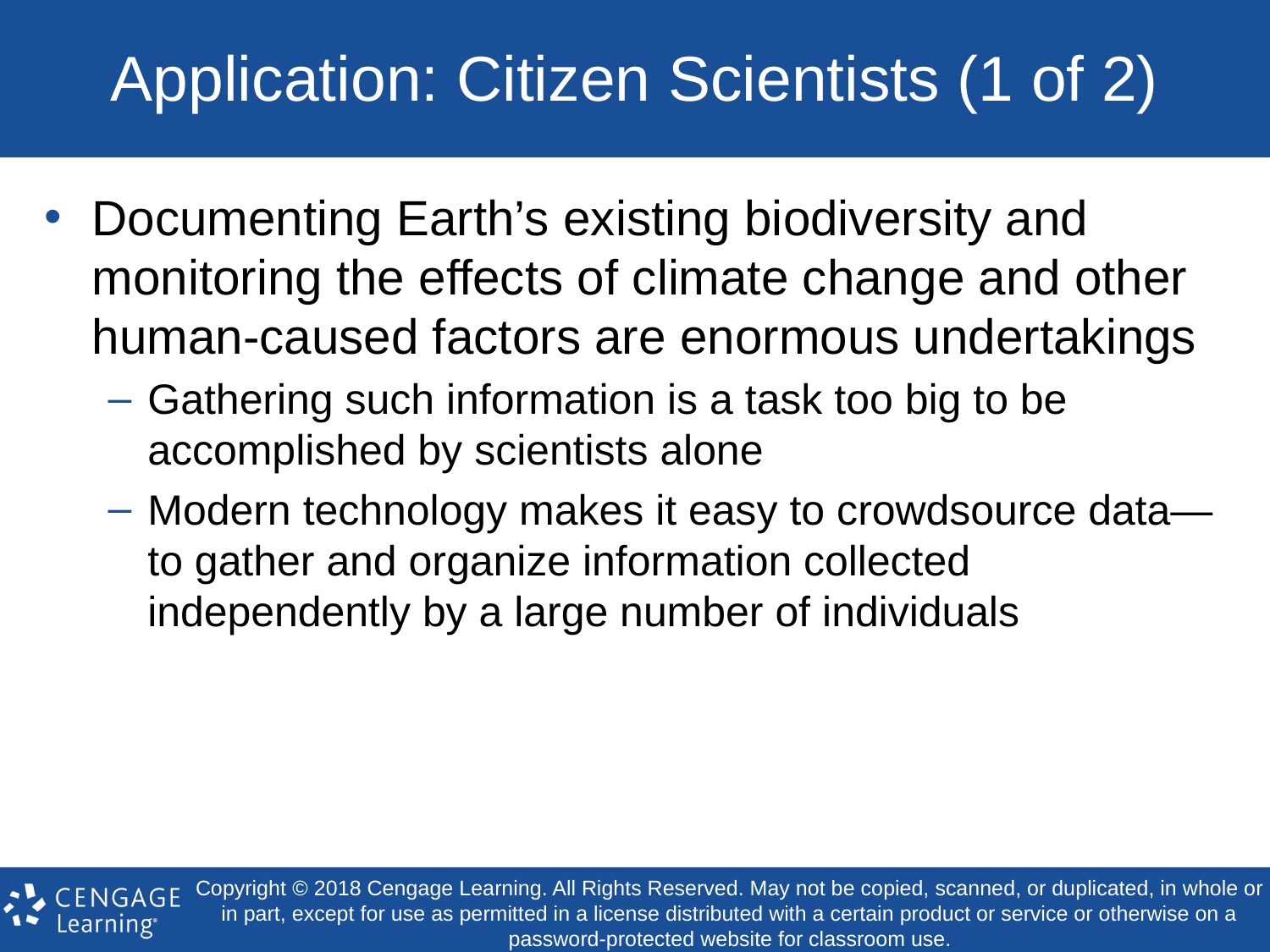

# Application: Citizen Scientists (1 of 2)
Documenting Earth’s existing biodiversity and monitoring the effects of climate change and other human-caused factors are enormous undertakings
Gathering such information is a task too big to be accomplished by scientists alone
Modern technology makes it easy to crowdsource data—to gather and organize information collected independently by a large number of individuals